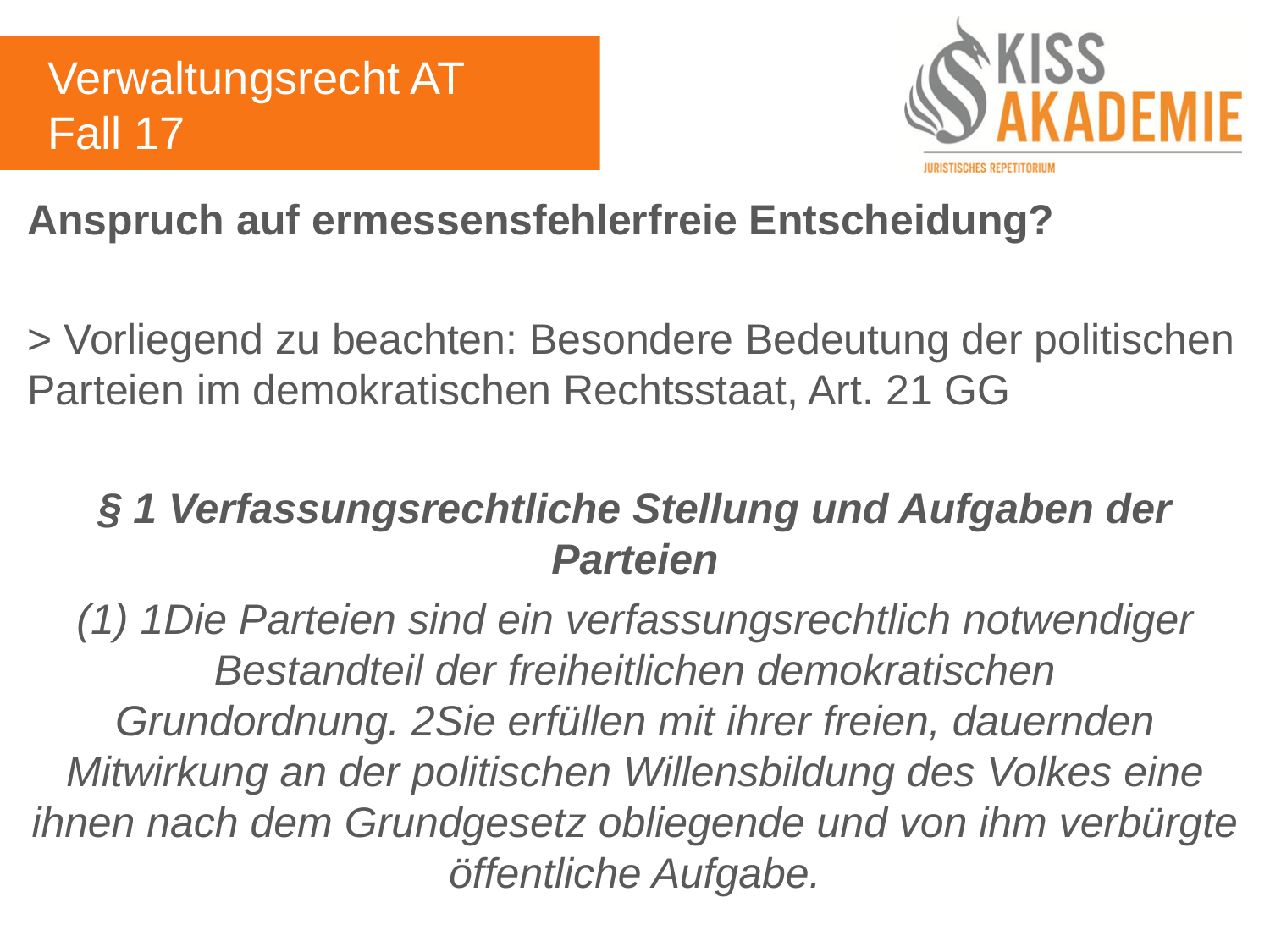

Verwaltungsrecht AT
Fall 17
Anspruch auf ermessensfehlerfreie Entscheidung?

> Vorliegend zu beachten: Besondere Bedeutung der politischen Parteien im demokratischen Rechtsstaat, Art. 21 GG

§ 1 Verfassungsrechtliche Stellung und Aufgaben der Parteien
(1) 1Die Parteien sind ein verfassungsrechtlich notwendiger Bestandteil der freiheitlichen demokratischen Grundordnung. 2Sie erfüllen mit ihrer freien, dauernden Mitwirkung an der politischen Willensbildung des Volkes eine ihnen nach dem Grundgesetz obliegende und von ihm verbürgte öffentliche Aufgabe.